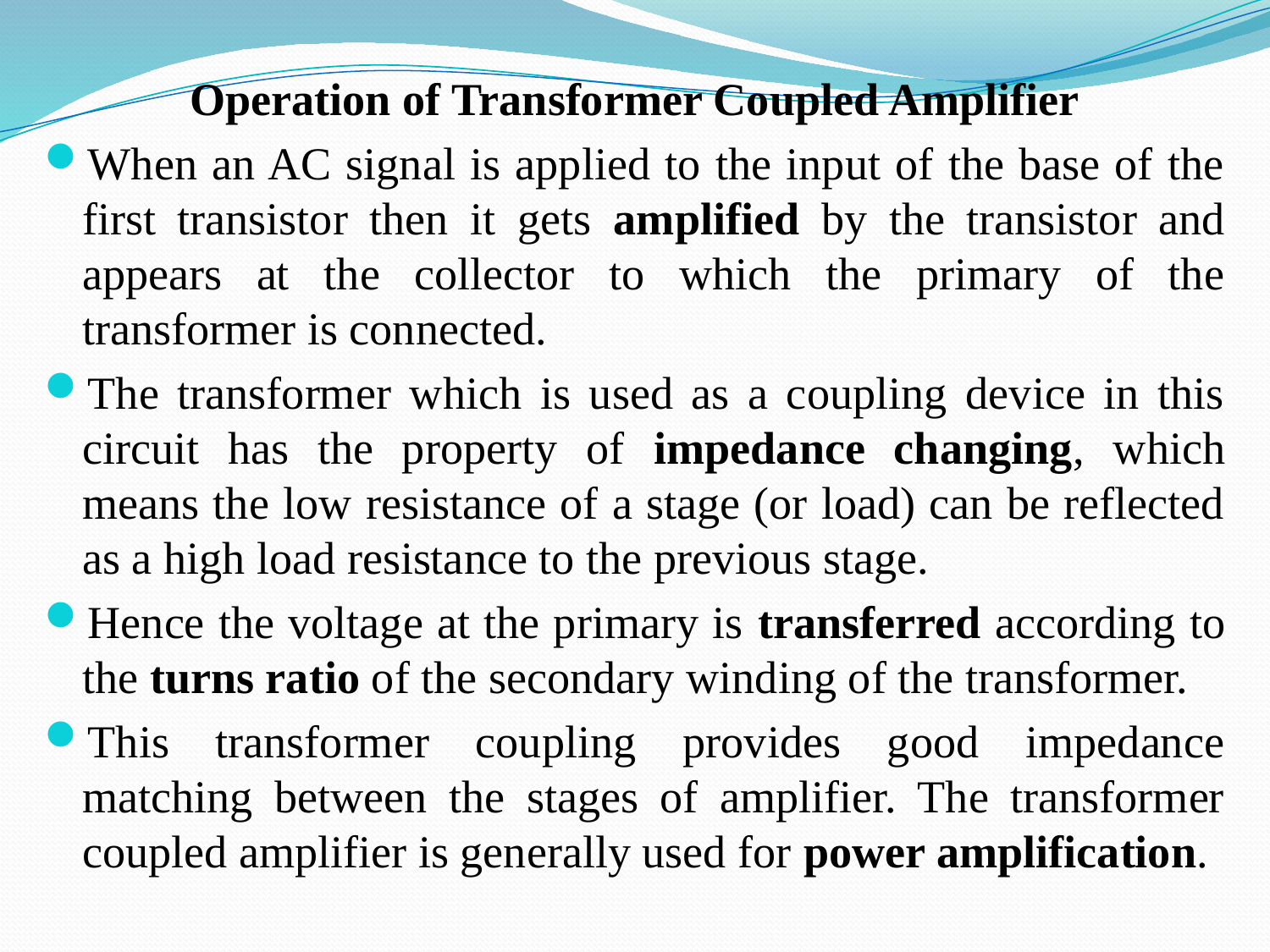

Operation of Transformer Coupled Amplifier
When an AC signal is applied to the input of the base of the first transistor then it gets amplified by the transistor and appears at the collector to which the primary of the transformer is connected.
The transformer which is used as a coupling device in this circuit has the property of impedance changing, which means the low resistance of a stage (or load) can be reflected as a high load resistance to the previous stage.
Hence the voltage at the primary is transferred according to the turns ratio of the secondary winding of the transformer.
This transformer coupling provides good impedance matching between the stages of amplifier. The transformer coupled amplifier is generally used for power amplification.